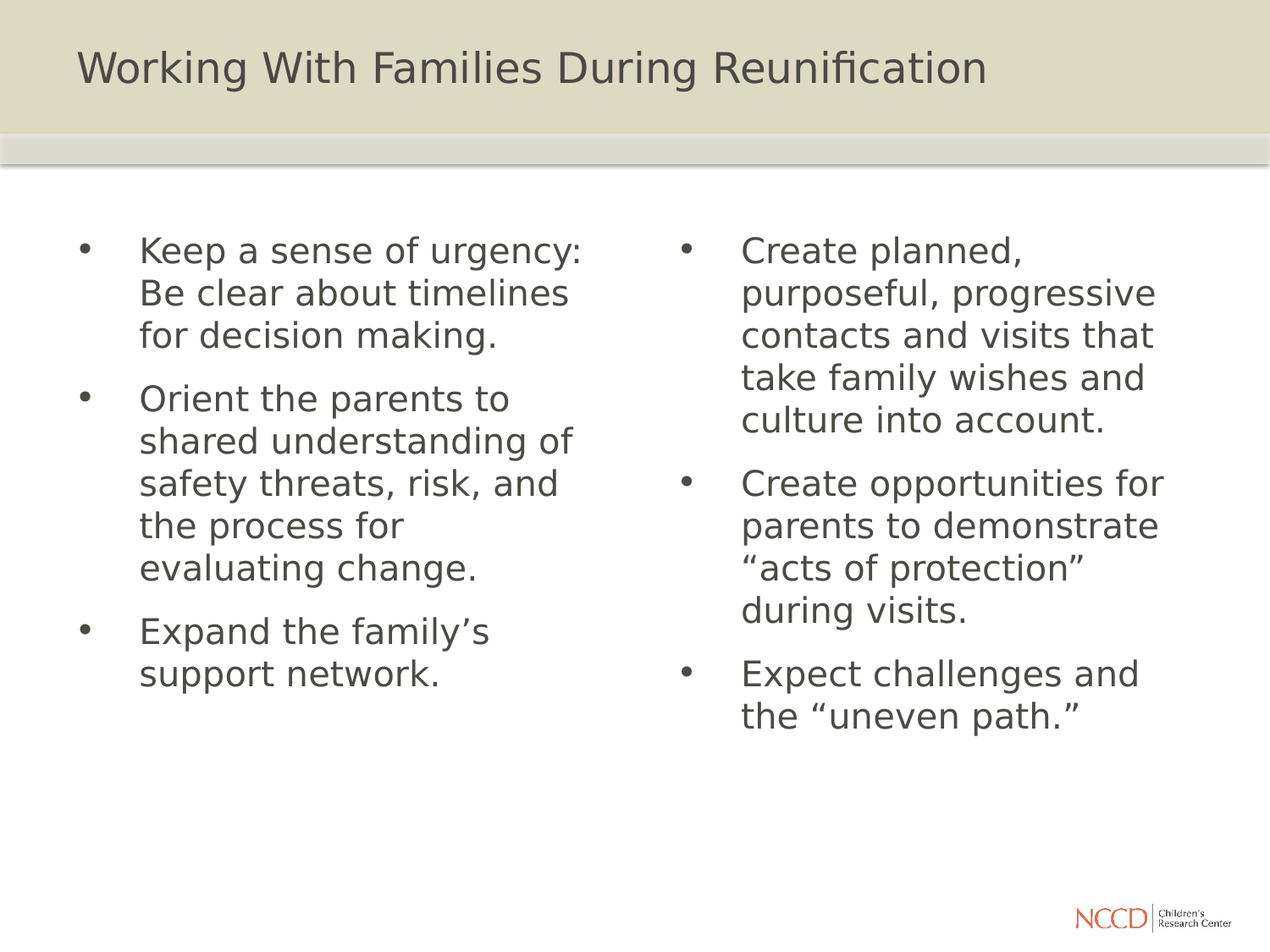

# Working With Families During Reunification
Keep a sense of urgency: Be clear about timelines for decision making.
Orient the parents to shared understanding of safety threats, risk, and the process for evaluating change.
Expand the family’s support network.

Create planned, purposeful, progressive contacts and visits that take family wishes and culture into account.
Create opportunities for parents to demonstrate “acts of protection” during visits.
Expect challenges and the “uneven path.”